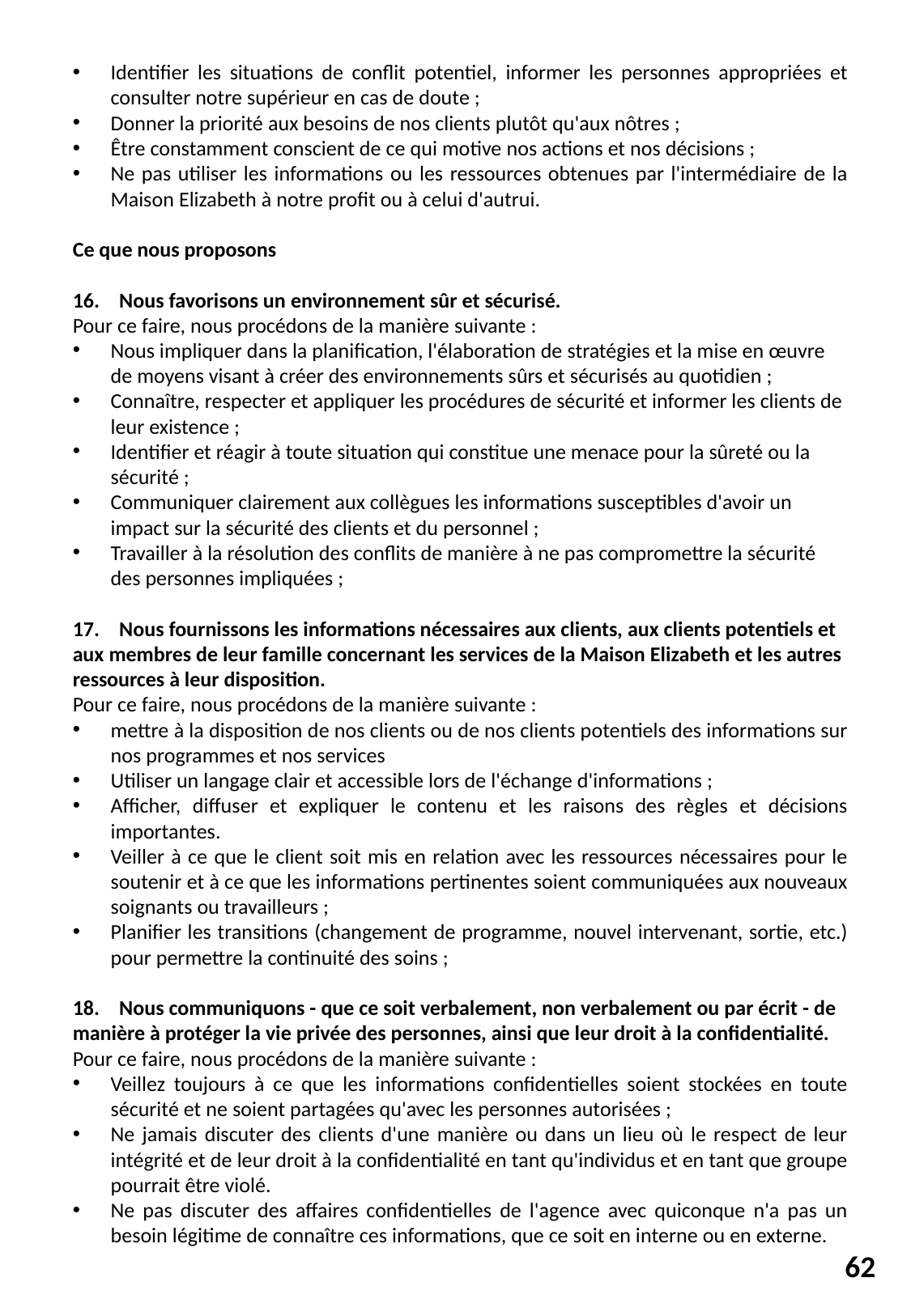

Identifier les situations de conflit potentiel, informer les personnes appropriées et consulter notre supérieur en cas de doute ;
Donner la priorité aux besoins de nos clients plutôt qu'aux nôtres ;
Être constamment conscient de ce qui motive nos actions et nos décisions ;
Ne pas utiliser les informations ou les ressources obtenues par l'intermédiaire de la Maison Elizabeth à notre profit ou à celui d'autrui.

Ce que nous proposons

16.    Nous favorisons un environnement sûr et sécurisé.
Pour ce faire, nous procédons de la manière suivante :
Nous impliquer dans la planification, l'élaboration de stratégies et la mise en œuvre de moyens visant à créer des environnements sûrs et sécurisés au quotidien ;
Connaître, respecter et appliquer les procédures de sécurité et informer les clients de leur existence ;
Identifier et réagir à toute situation qui constitue une menace pour la sûreté ou la sécurité ;
Communiquer clairement aux collègues les informations susceptibles d'avoir un impact sur la sécurité des clients et du personnel ;
Travailler à la résolution des conflits de manière à ne pas compromettre la sécurité des personnes impliquées ;

17.    Nous fournissons les informations nécessaires aux clients, aux clients potentiels et aux membres de leur famille concernant les services de la Maison Elizabeth et les autres ressources à leur disposition.
Pour ce faire, nous procédons de la manière suivante :
mettre à la disposition de nos clients ou de nos clients potentiels des informations sur nos programmes et nos services
Utiliser un langage clair et accessible lors de l'échange d'informations ;
Afficher, diffuser et expliquer le contenu et les raisons des règles et décisions importantes.
Veiller à ce que le client soit mis en relation avec les ressources nécessaires pour le soutenir et à ce que les informations pertinentes soient communiquées aux nouveaux soignants ou travailleurs ;
Planifier les transitions (changement de programme, nouvel intervenant, sortie, etc.) pour permettre la continuité des soins ;

18.    Nous communiquons - que ce soit verbalement, non verbalement ou par écrit - de manière à protéger la vie privée des personnes, ainsi que leur droit à la confidentialité.
Pour ce faire, nous procédons de la manière suivante :
Veillez toujours à ce que les informations confidentielles soient stockées en toute sécurité et ne soient partagées qu'avec les personnes autorisées ;
Ne jamais discuter des clients d'une manière ou dans un lieu où le respect de leur intégrité et de leur droit à la confidentialité en tant qu'individus et en tant que groupe pourrait être violé.
Ne pas discuter des affaires confidentielles de l'agence avec quiconque n'a pas un besoin légitime de connaître ces informations, que ce soit en interne ou en externe.
62